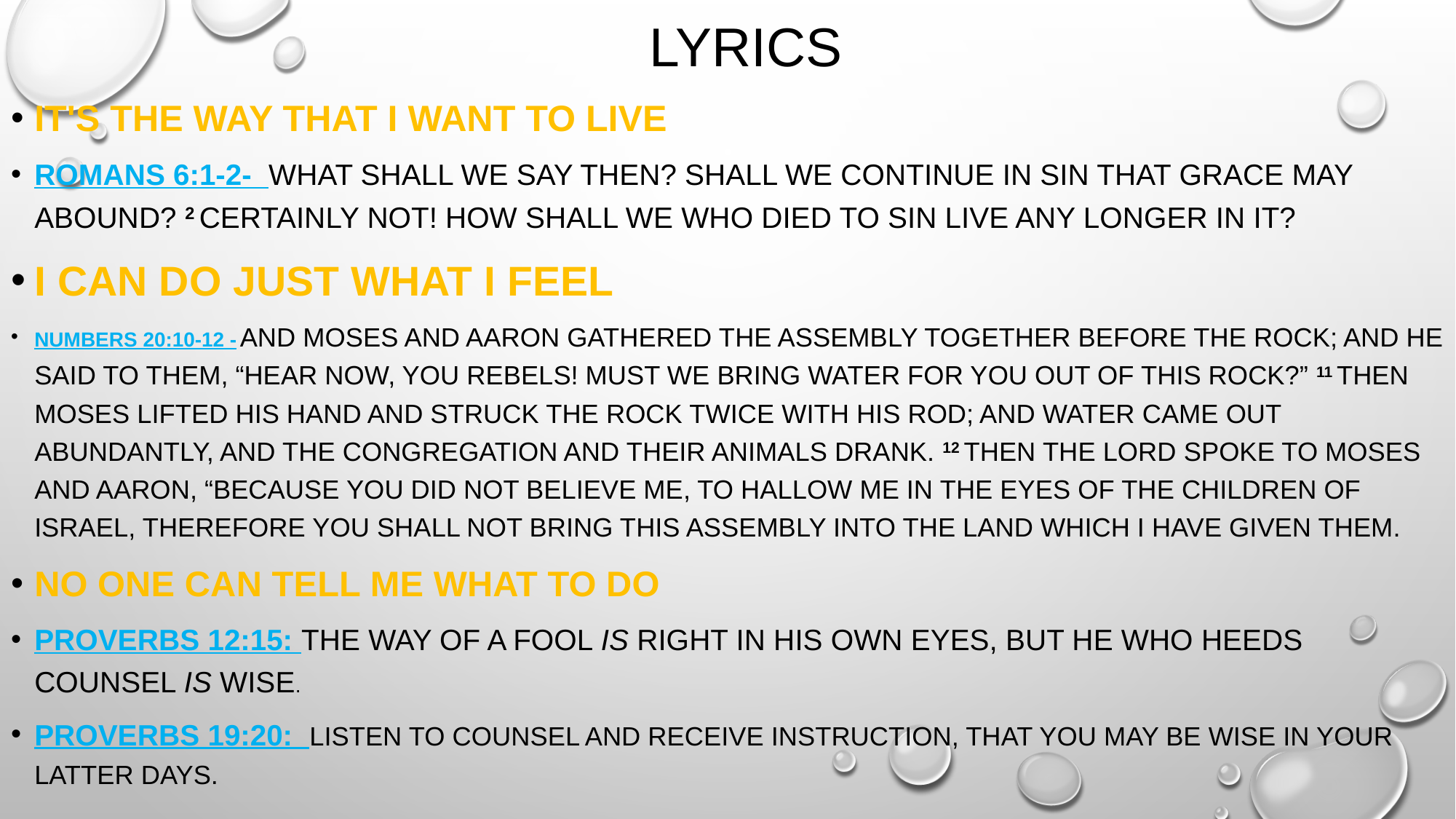

# Lyrics
It's the way that I want to live
Romans 6:1-2-  What shall we say then? Shall we continue in sin that grace may abound? 2 Certainly not! How shall we who died to sin live any longer in it?
I CAN DO JUST WHAT I FEEL
Numbers 20:10-12 - And Moses and Aaron gathered the assembly together before the rock; and he said to them, “Hear now, you rebels! Must we bring water for you out of this rock?” 11 Then Moses lifted his hand and struck the rock twice with his rod; and water came out abundantly, and the congregation and their animals drank. 12 Then the Lord spoke to Moses and Aaron, “Because you did not believe Me, to hallow Me in the eyes of the children of Israel, therefore you shall not bring this assembly into the land which I have given them.
No One can tell me what to do
Proverbs 12:15: The way of a fool is right in his own eyes, But he who heeds counsel is wise.
Proverbs 19:20:  Listen to counsel and receive instruction, That you may be wise in your latter days.